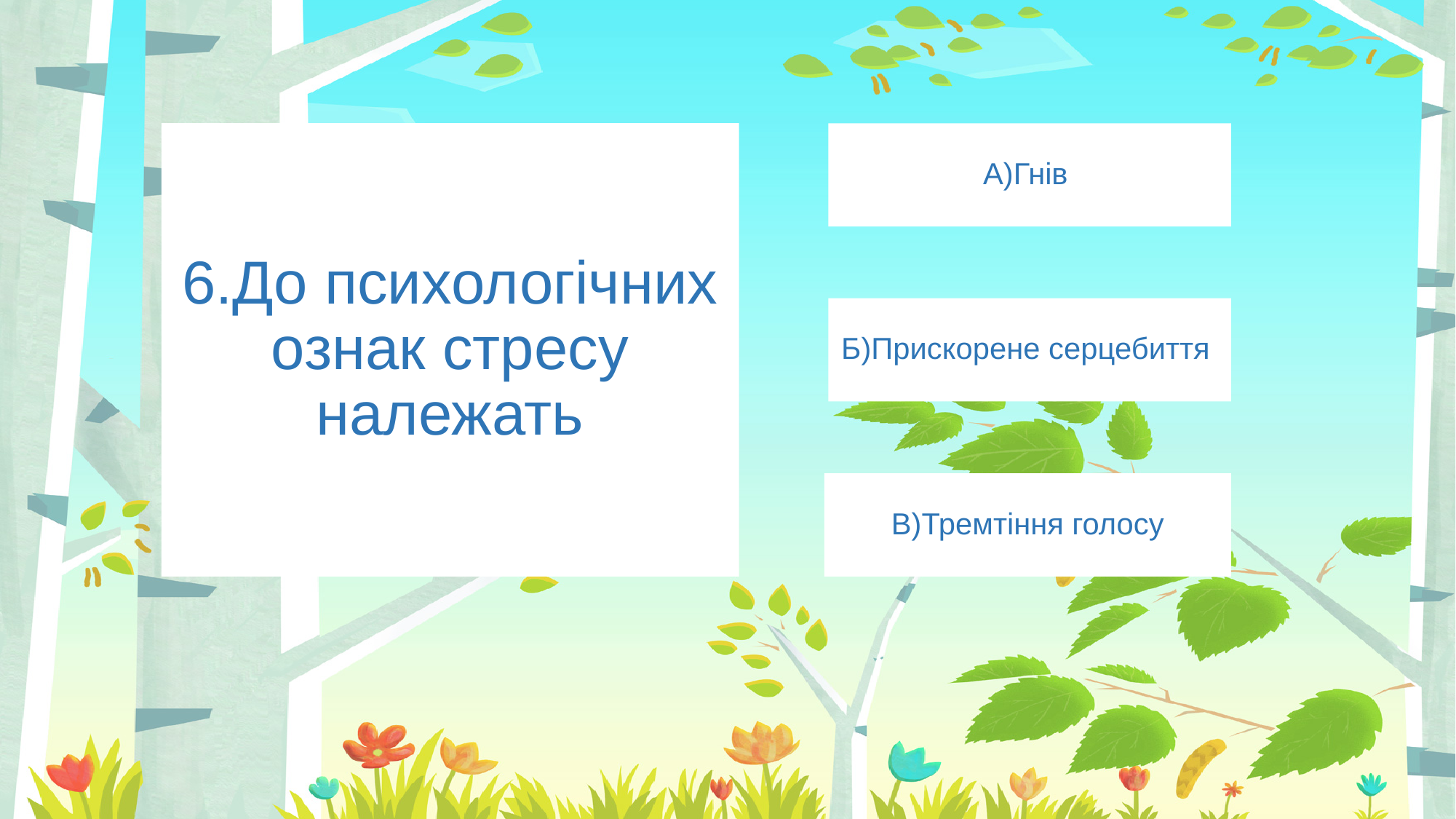

# 6.До психологічних ознак стресу належать
А)Гнів
Б)Прискорене серцебиття
В)Тремтіння голосу